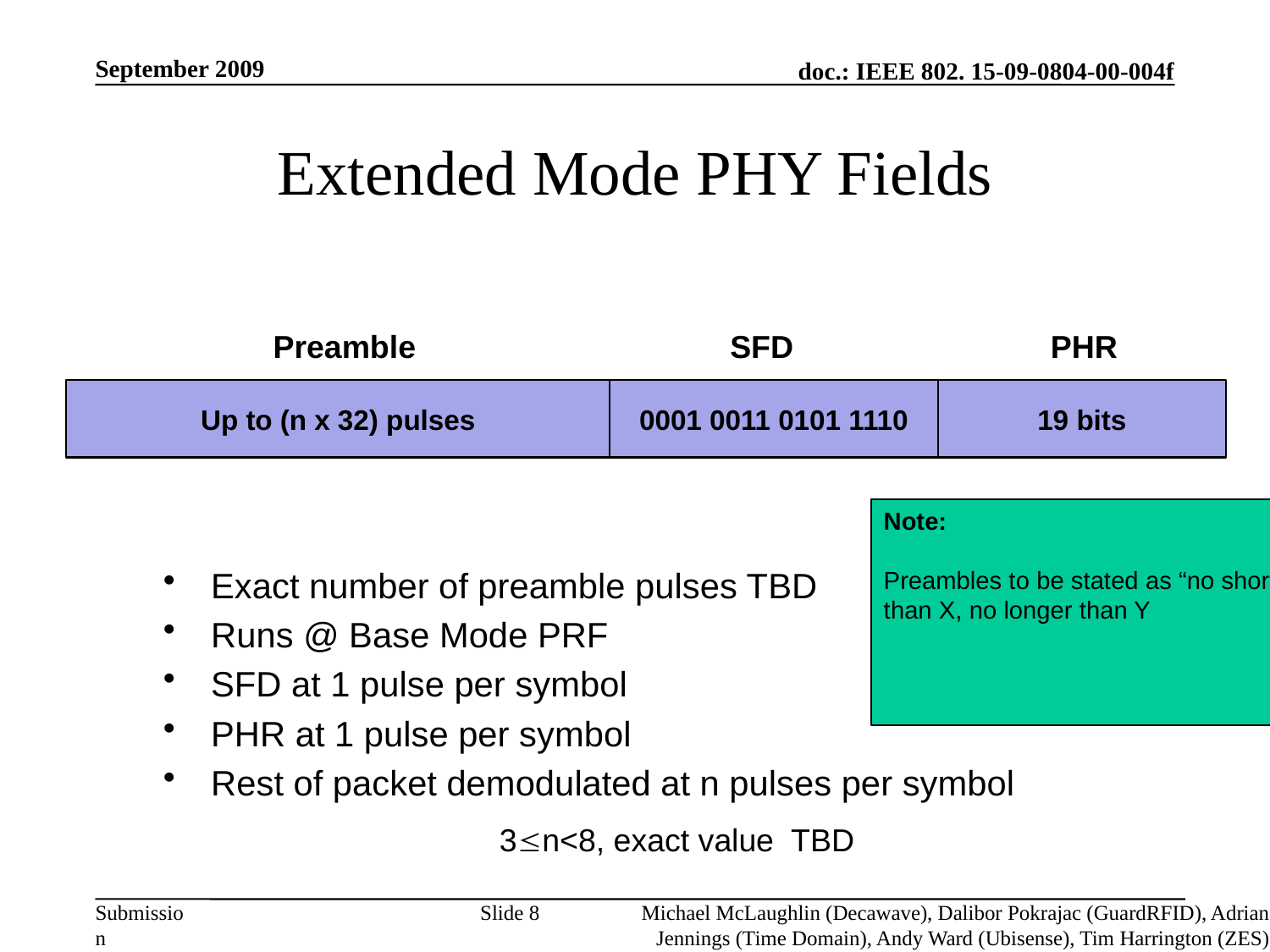

September 2009
# Extended Mode PHY Fields
Preamble
SFD
PHR
Up to (n x 32) pulses
0001 0011 0101 1110
19 bits
Note:

Preambles to be stated as “no shorter than X, no longer than Y
Exact number of preamble pulses TBD
Runs @ Base Mode PRF
SFD at 1 pulse per symbol
PHR at 1 pulse per symbol
Rest of packet demodulated at n pulses per symbol
3≤n<8, exact value  TBD
Slide 8
Michael McLaughlin (Decawave), Dalibor Pokrajac (GuardRFID), Adrian Jennings (Time Domain), Andy Ward (Ubisense), Tim Harrington (ZES)